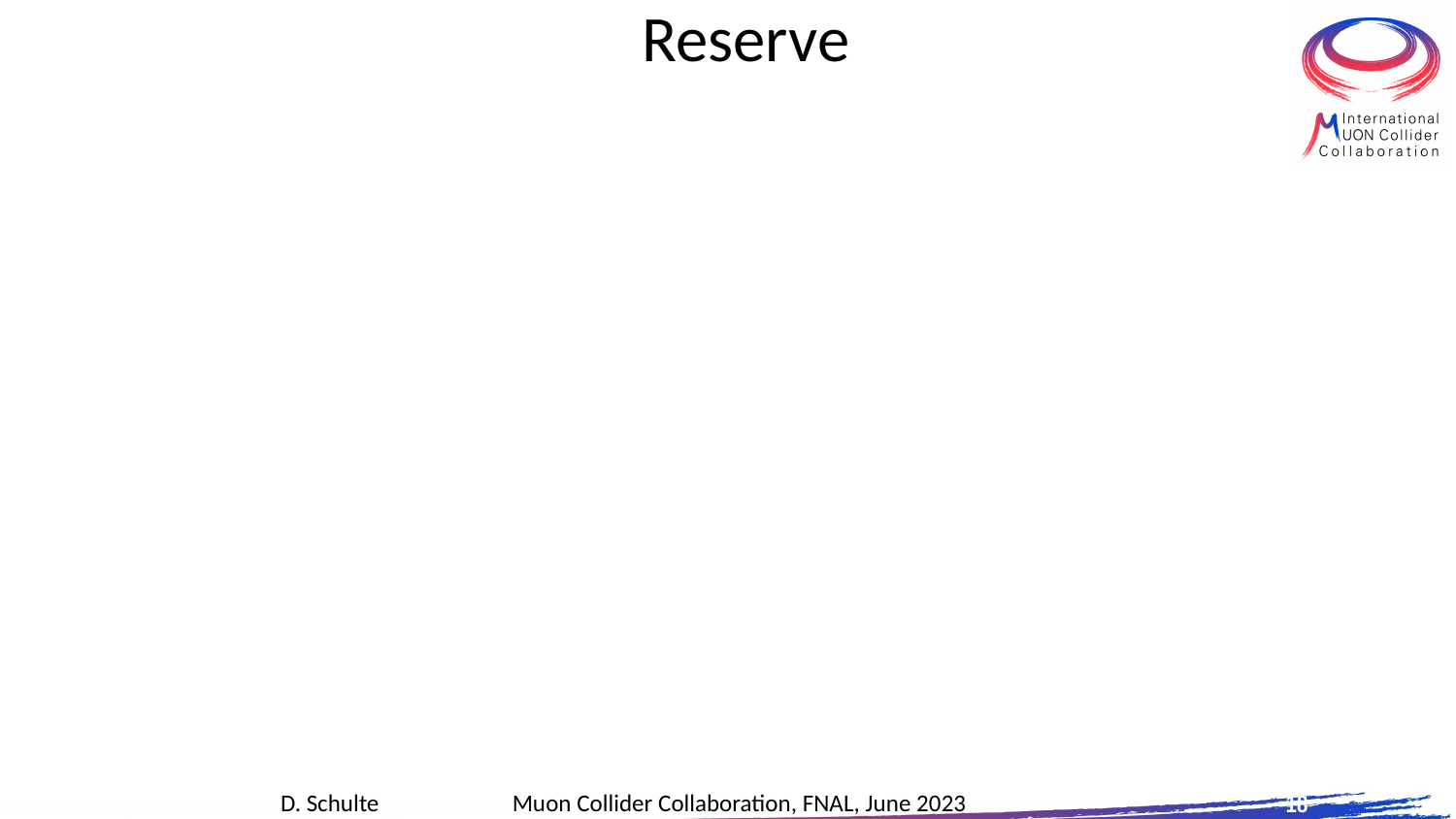

# Reserve

18
D. Schulte                        Muon Collider Collaboration, FNAL, June 2023